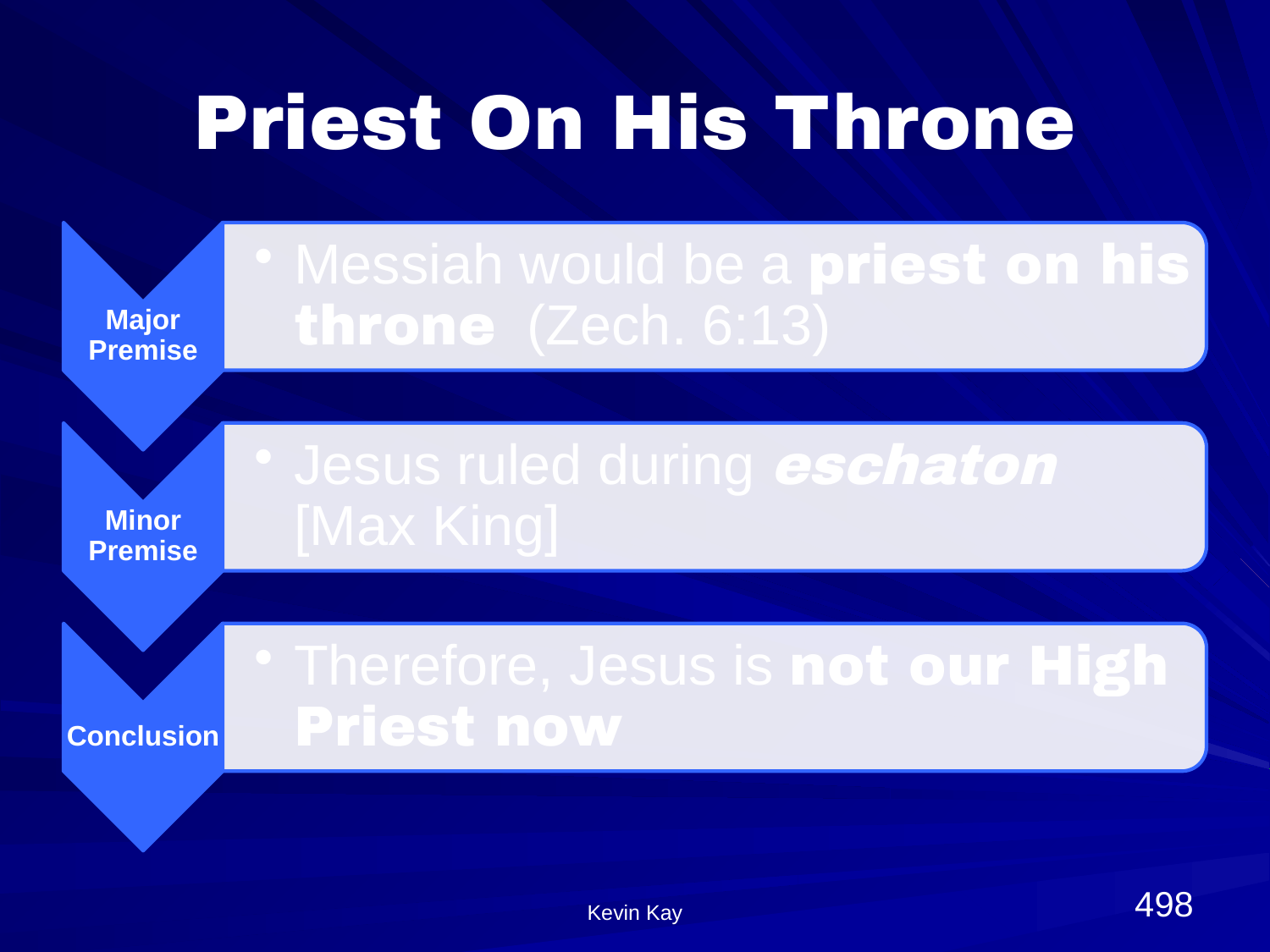

# Priest On His Throne
Major Premise
Messiah would be a priest on his throne  (Zech. 6:13)
Minor Premise
Jesus ruled during eschaton  [Max King]
Conclusion
Therefore, Jesus is not our High Priest now
498
Kevin Kay